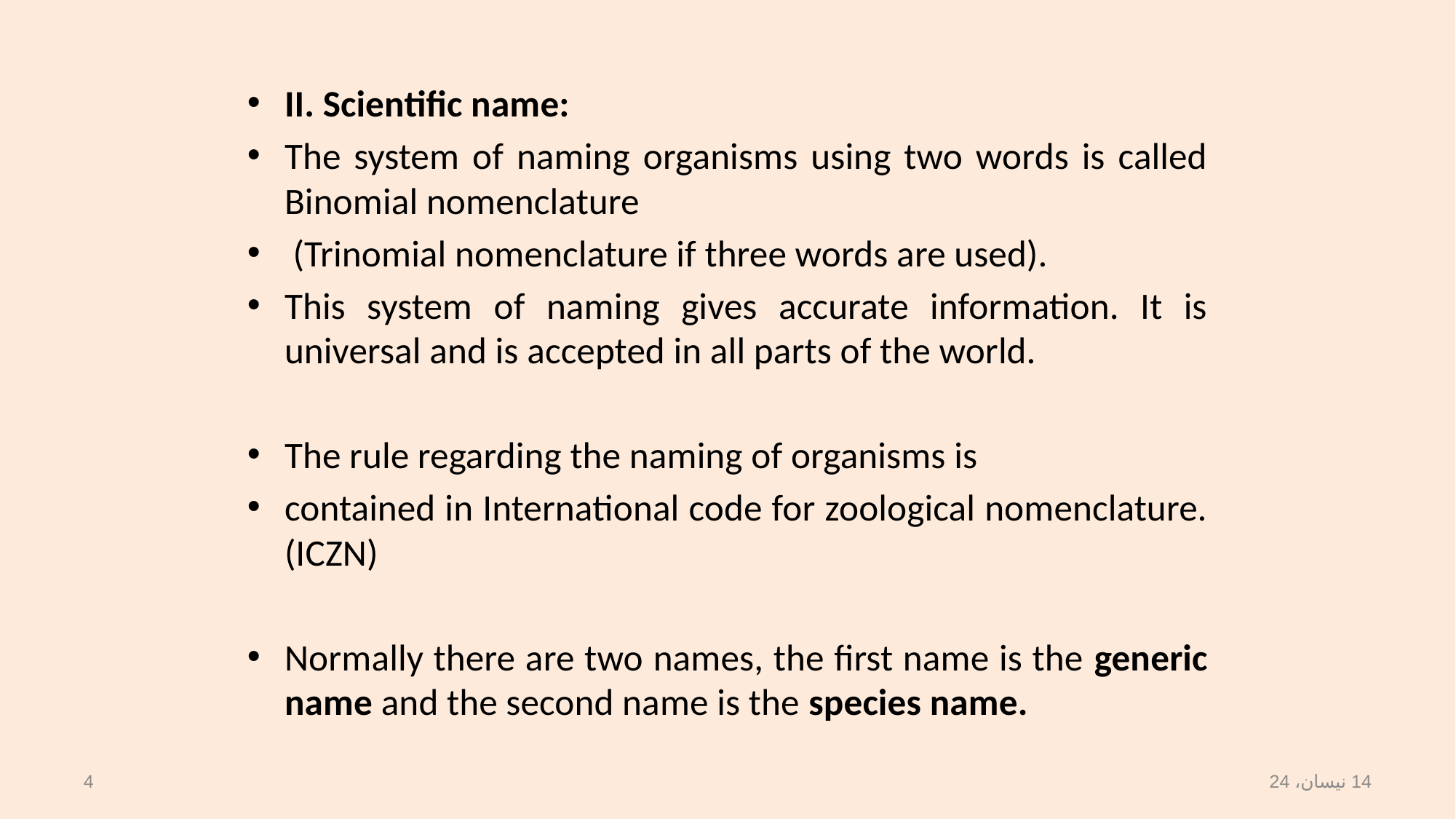

II. Scientific name:
The system of naming organisms using two words is called Binomial nomenclature
 (Trinomial nomenclature if three words are used).
This system of naming gives accurate information. It is universal and is accepted in all parts of the world.

The rule regarding the naming of organisms is
contained in International code for zoological nomenclature.(ICZN)

Normally there are two names, the first name is the generic name and the second name is the species name.
4
14 نيسان، 24